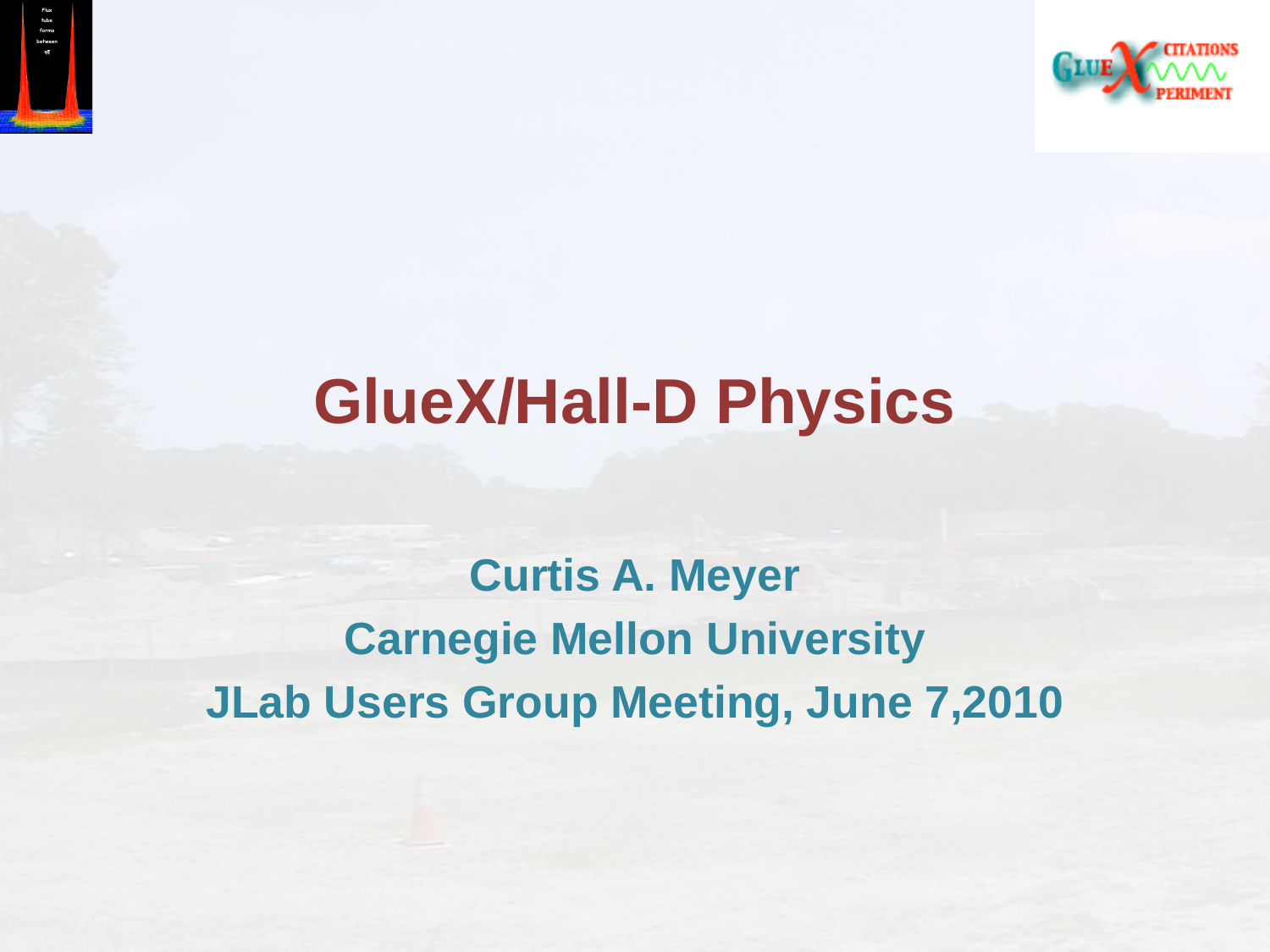

# GlueX/Hall-D Physics
Curtis A. Meyer
Carnegie Mellon University
JLab Users Group Meeting, June 7,2010